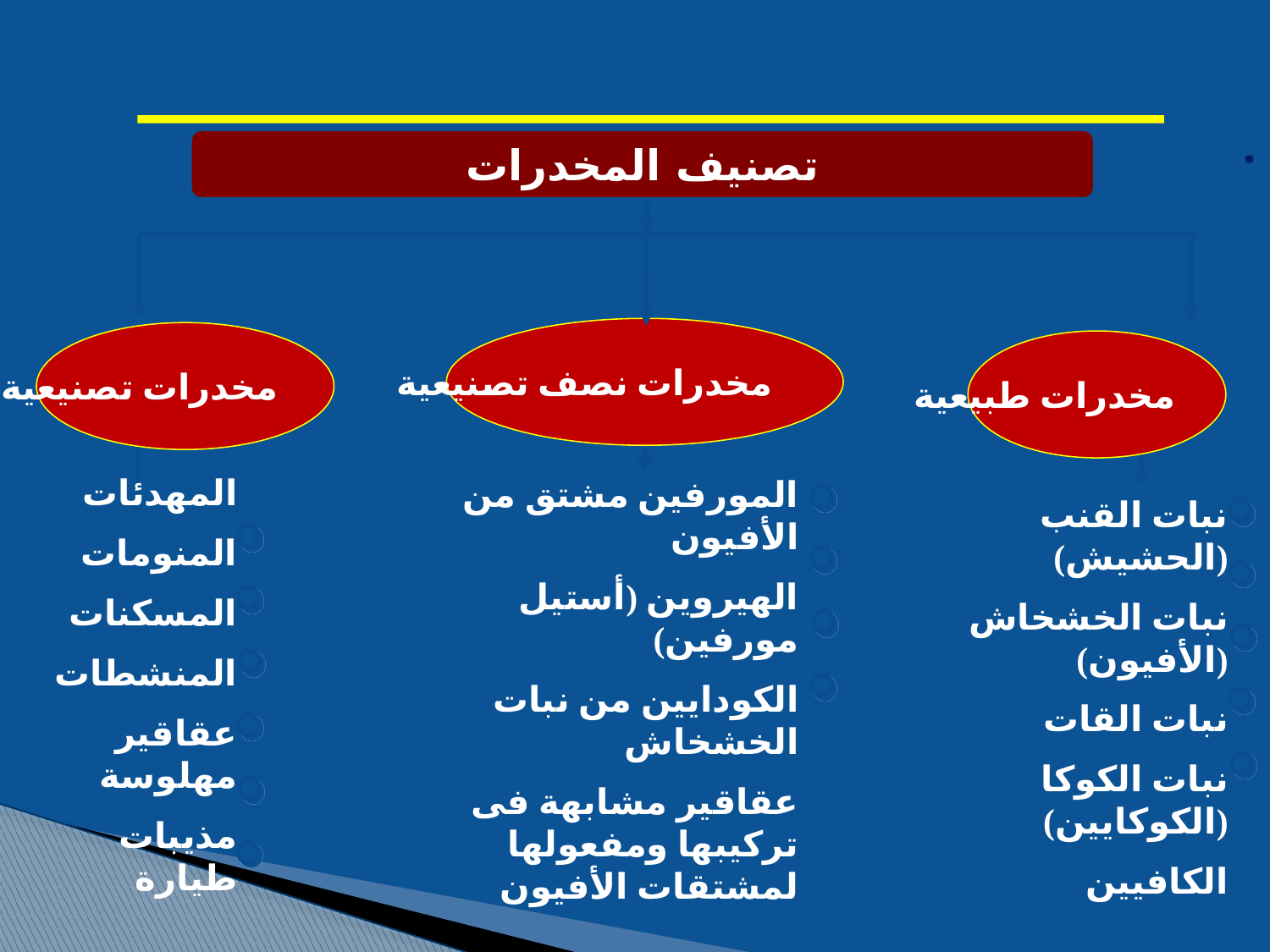

.

تصنيف المخدرات

مخدرات نصف تصنيعية
مخدرات تصنيعية
مخدرات طبيعية

المهدئات
المنومات
المسكنات
المنشطات
عقاقير مهلوسة
مذيبات طيارة
المورفين مشتق من الأفيون
الهيروين (أستيل مورفين)
الكودايين من نبات الخشخاش
عقاقير مشابهة فى تركيبها ومفعولها لمشتقات الأفيون

نبات القنب (الحشيش)
نبات الخشخاش (الأفيون)
نبات القات
نبات الكوكا (الكوكايين)
الكافيين